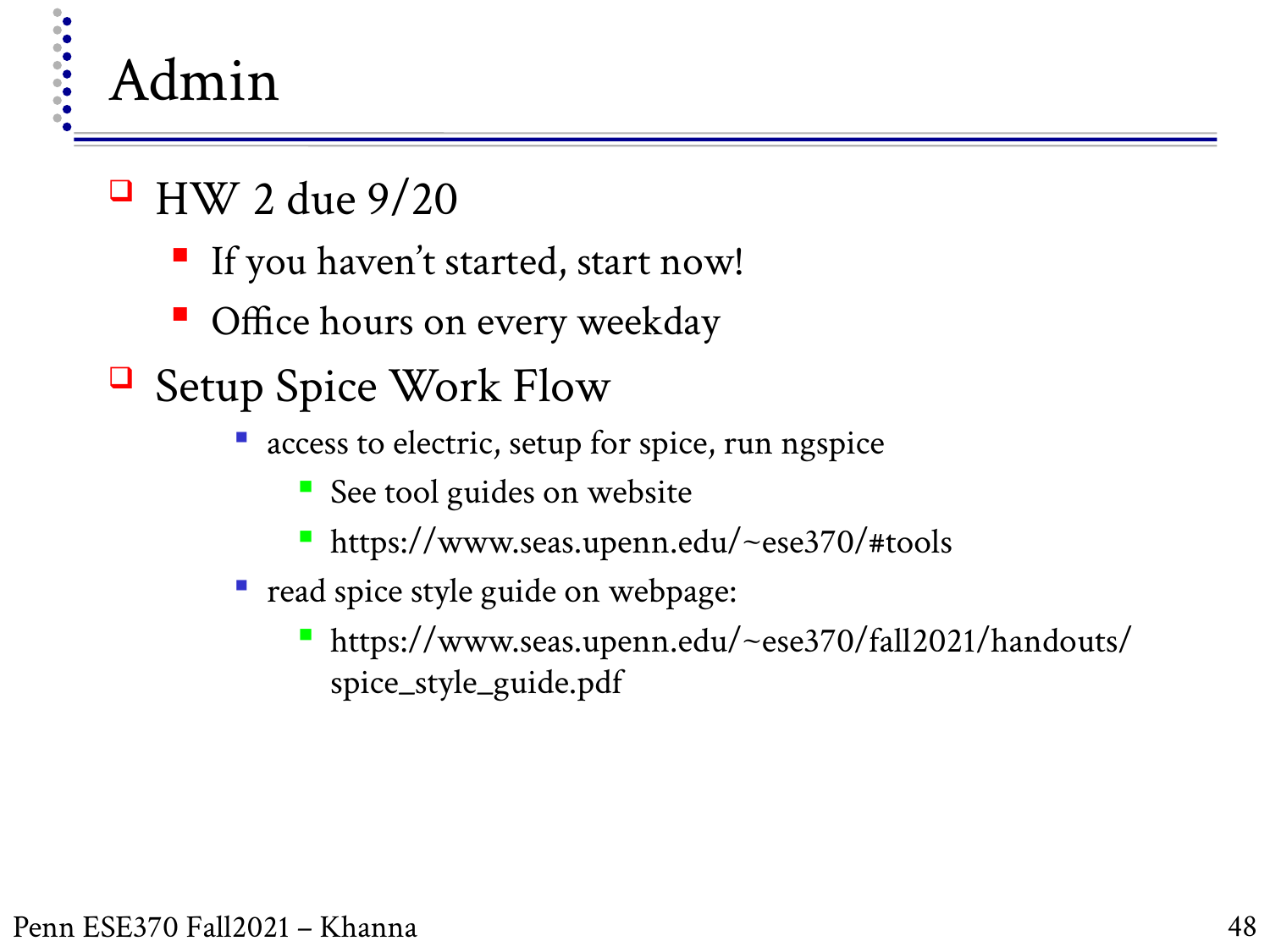

# Admin
HW 2 due 9/20
If you haven’t started, start now!
Office hours on every weekday
Setup Spice Work Flow
access to electric, setup for spice, run ngspice
See tool guides on website
https://www.seas.upenn.edu/~ese370/#tools
read spice style guide on webpage:
https://www.seas.upenn.edu/~ese370/fall2021/handouts/spice_style_guide.pdf

48
Penn ESE370 Fall2021 – Khanna